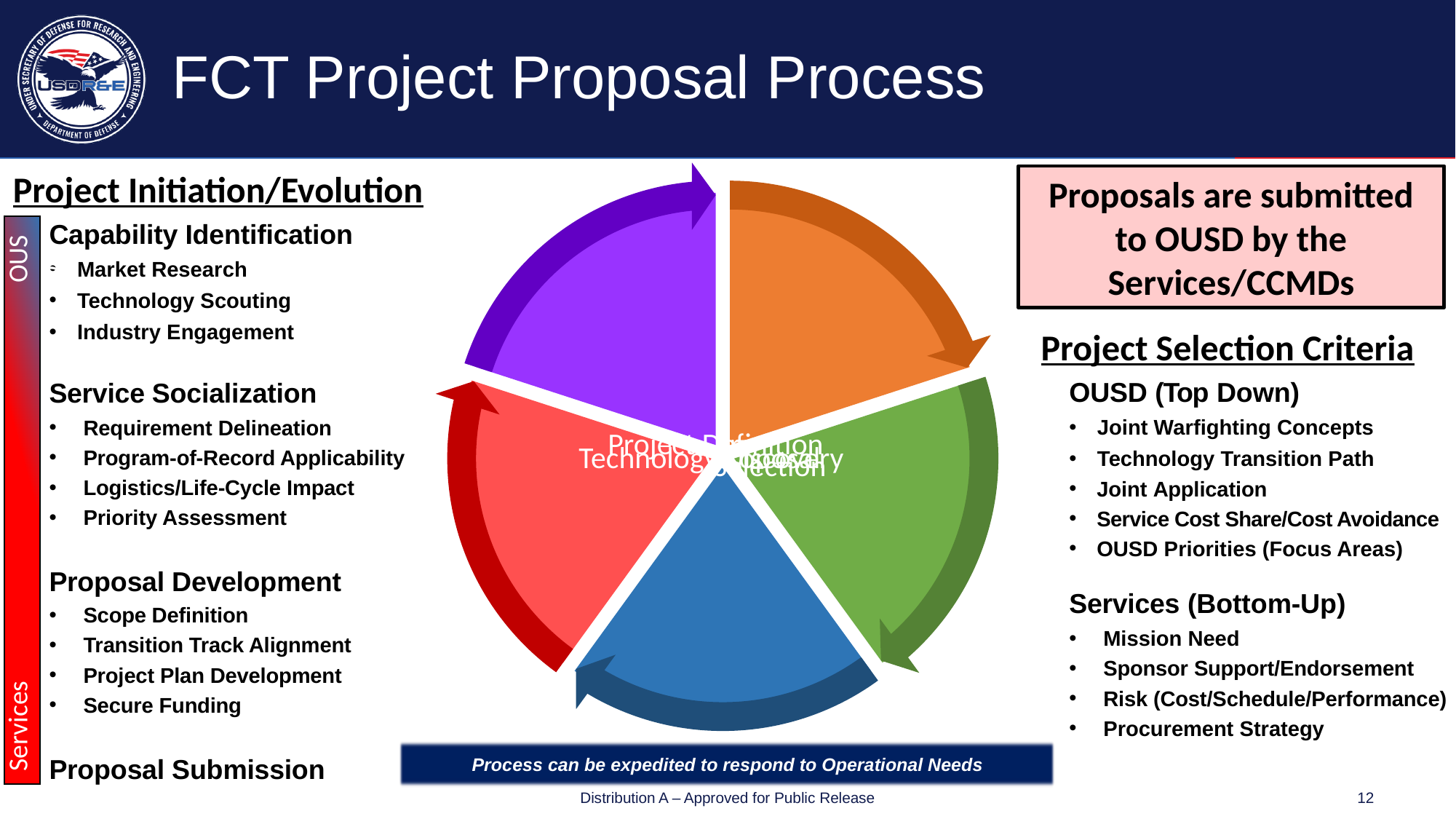

# FCT Project Proposal Process
Initial Proposal
Final Proposal
Project Selection
Technology Discovery
Project Definition
Project Initiation/Evolution
Proposals are submitted to OUSD by the Services/CCMDs
Capability Identification
Market Research
Technology Scouting
Industry Engagement

Service Socialization
Requirement Delineation
Program-of-Record Applicability
Logistics/Life-Cycle Impact
Priority Assessment

Proposal Development
Scope Definition
Transition Track Alignment
Project Plan Development
Secure Funding

Proposal Submission
OUSD

Services
Project Selection Criteria
OUSD (Top Down)
Joint Warfighting Concepts
Technology Transition Path
Joint Application
Service Cost Share/Cost Avoidance
OUSD Priorities (Focus Areas)

Services (Bottom-Up)
Mission Need
Sponsor Support/Endorsement
Risk (Cost/Schedule/Performance)
Procurement Strategy
Process can be expedited to respond to Operational Needs
12